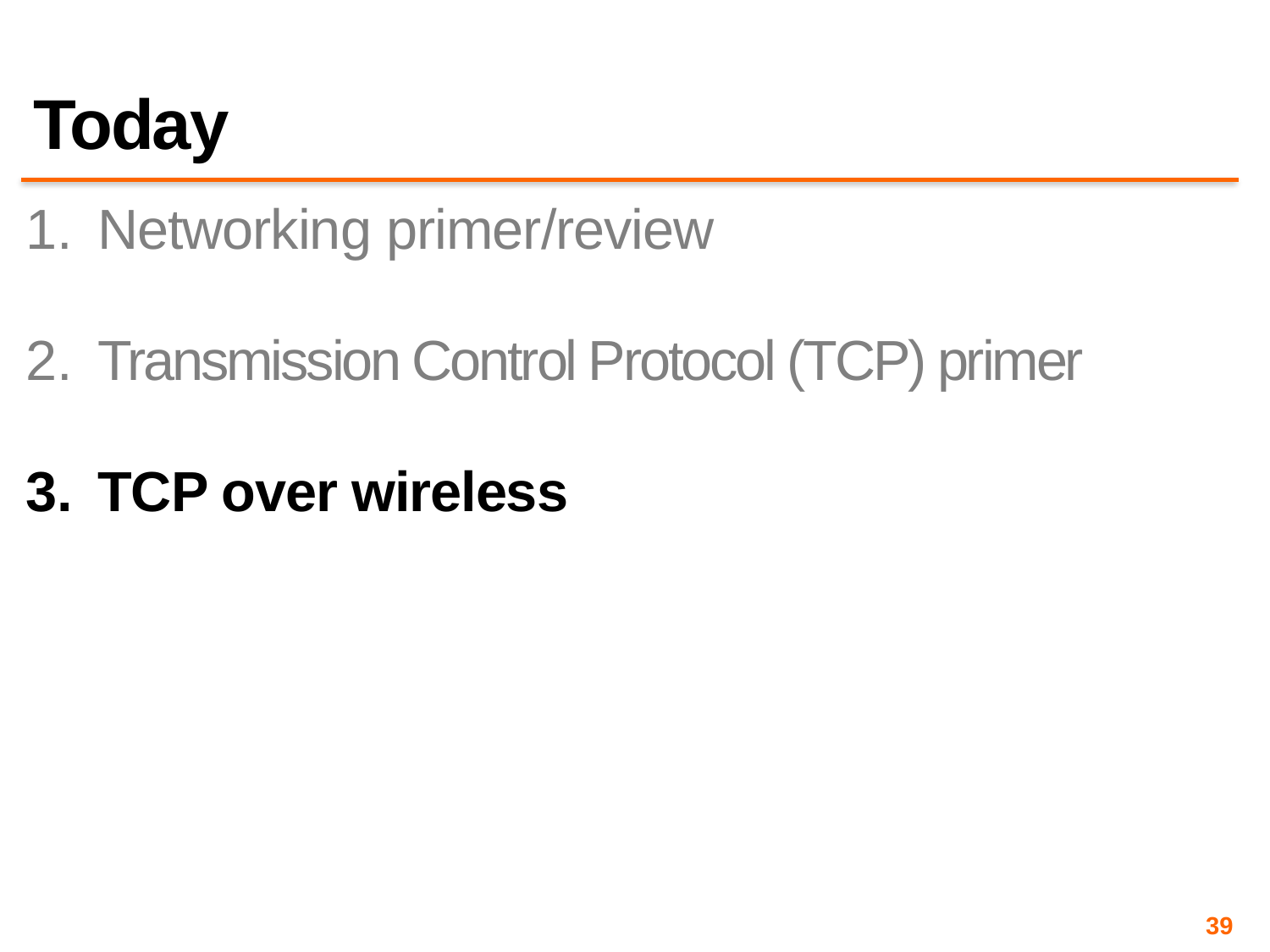

# Today
Networking primer/review

Transmission Control Protocol (TCP) primer

TCP over wireless

39